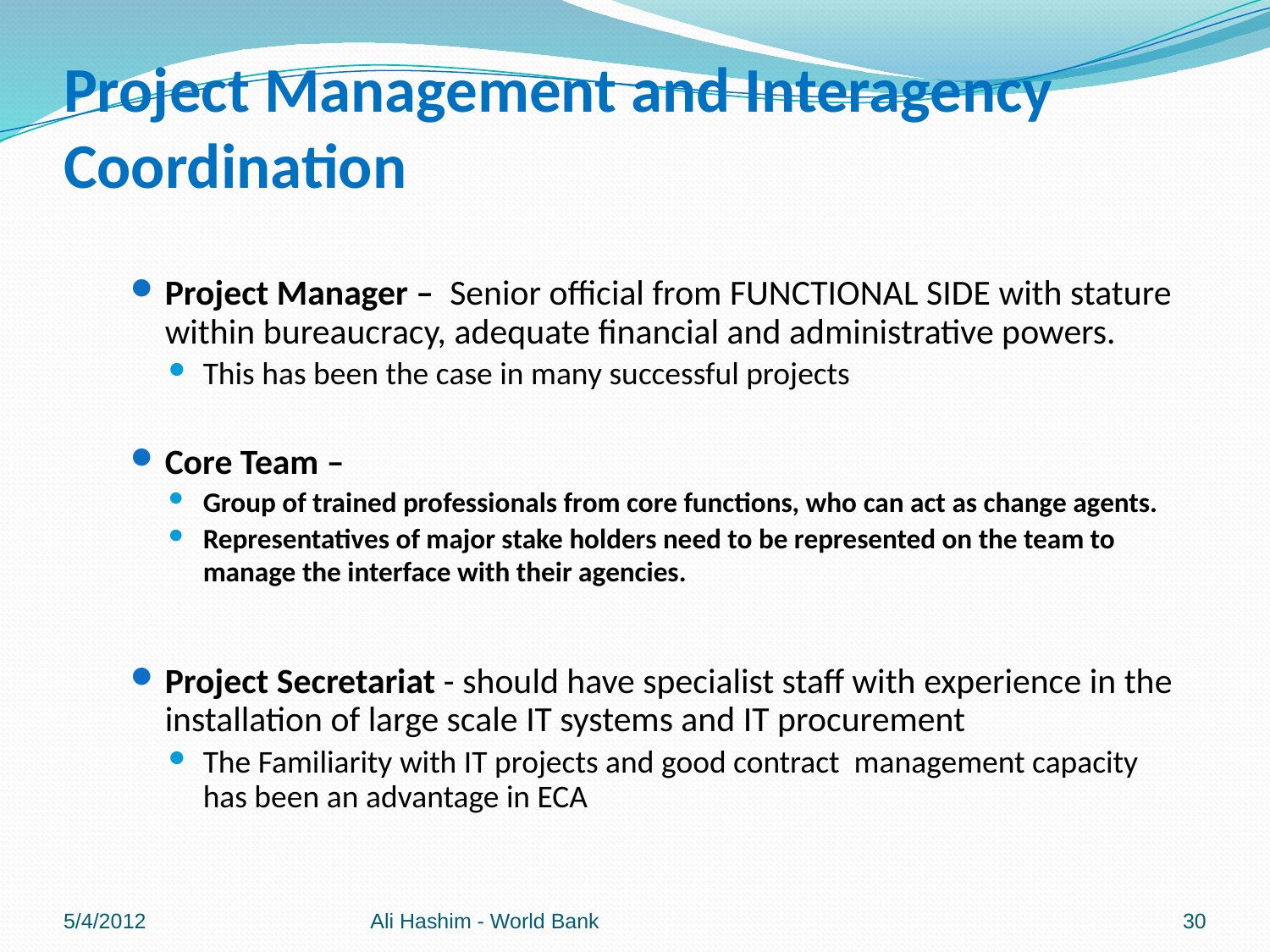

# Project Management and Interagency Coordination
Project Manager –  Senior official from FUNCTIONAL SIDE with stature within bureaucracy, adequate financial and administrative powers.
This has been the case in many successful projects

Core Team –
Group of trained professionals from core functions, who can act as change agents.
Representatives of major stake holders need to be represented on the team to manage the interface with their agencies.

Project Secretariat - should have specialist staff with experience in the installation of large scale IT systems and IT procurement
The Familiarity with IT projects and good contract  management capacity  has been an advantage in ECA

5/4/2012
Ali Hashim - World Bank
30